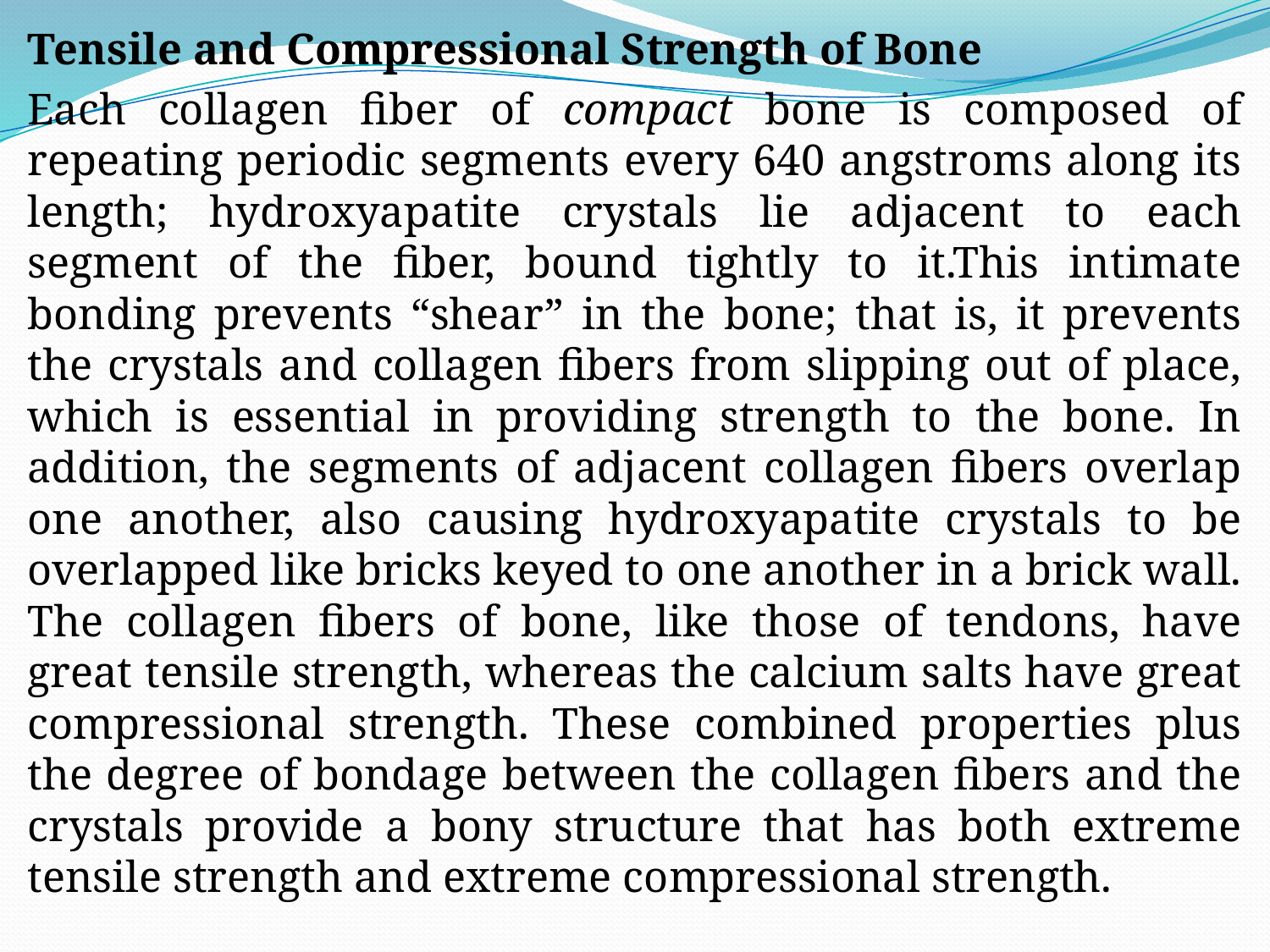

Tensile and Compressional Strength of Bone
Each collagen fiber of compact bone is composed of repeating periodic segments every 640 angstroms along its length; hydroxyapatite crystals lie adjacent to each segment of the fiber, bound tightly to it.This intimate bonding prevents “shear” in the bone; that is, it prevents the crystals and collagen fibers from slipping out of place, which is essential in providing strength to the bone. In addition, the segments of adjacent collagen fibers overlap one another, also causing hydroxyapatite crystals to be overlapped like bricks keyed to one another in a brick wall. The collagen fibers of bone, like those of tendons, have great tensile strength, whereas the calcium salts have great compressional strength. These combined properties plus the degree of bondage between the collagen fibers and the crystals provide a bony structure that has both extreme tensile strength and extreme compressional strength.